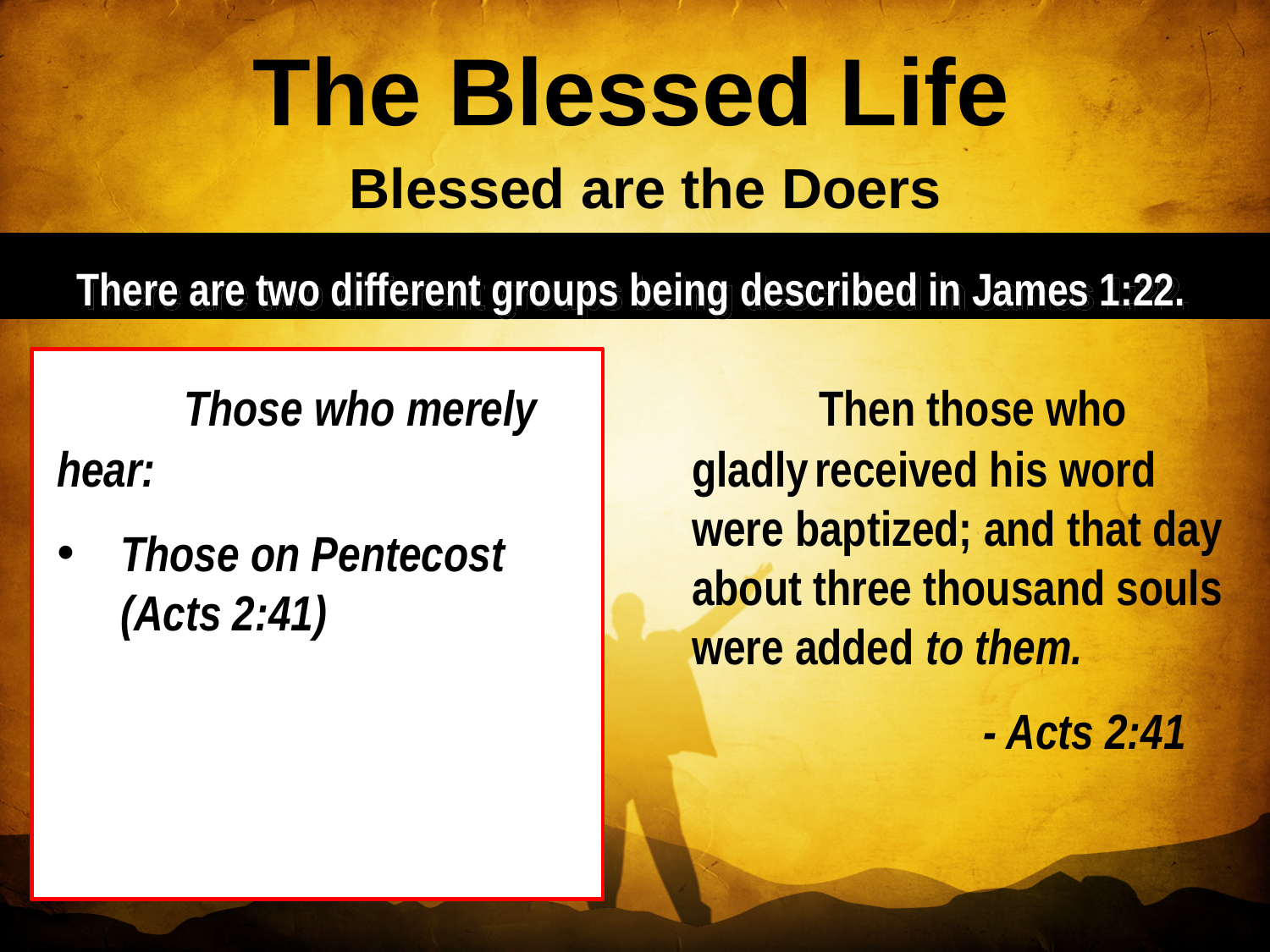

The Blessed Life
Blessed are the Doers

There are two different groups being described in James 1:22.

	Those who merely hear:

Those on Pentecost (Acts 2:41)

	Then those who gladly received his word were baptized; and that day about three thousand souls were added to them.

                          - Acts 2:41